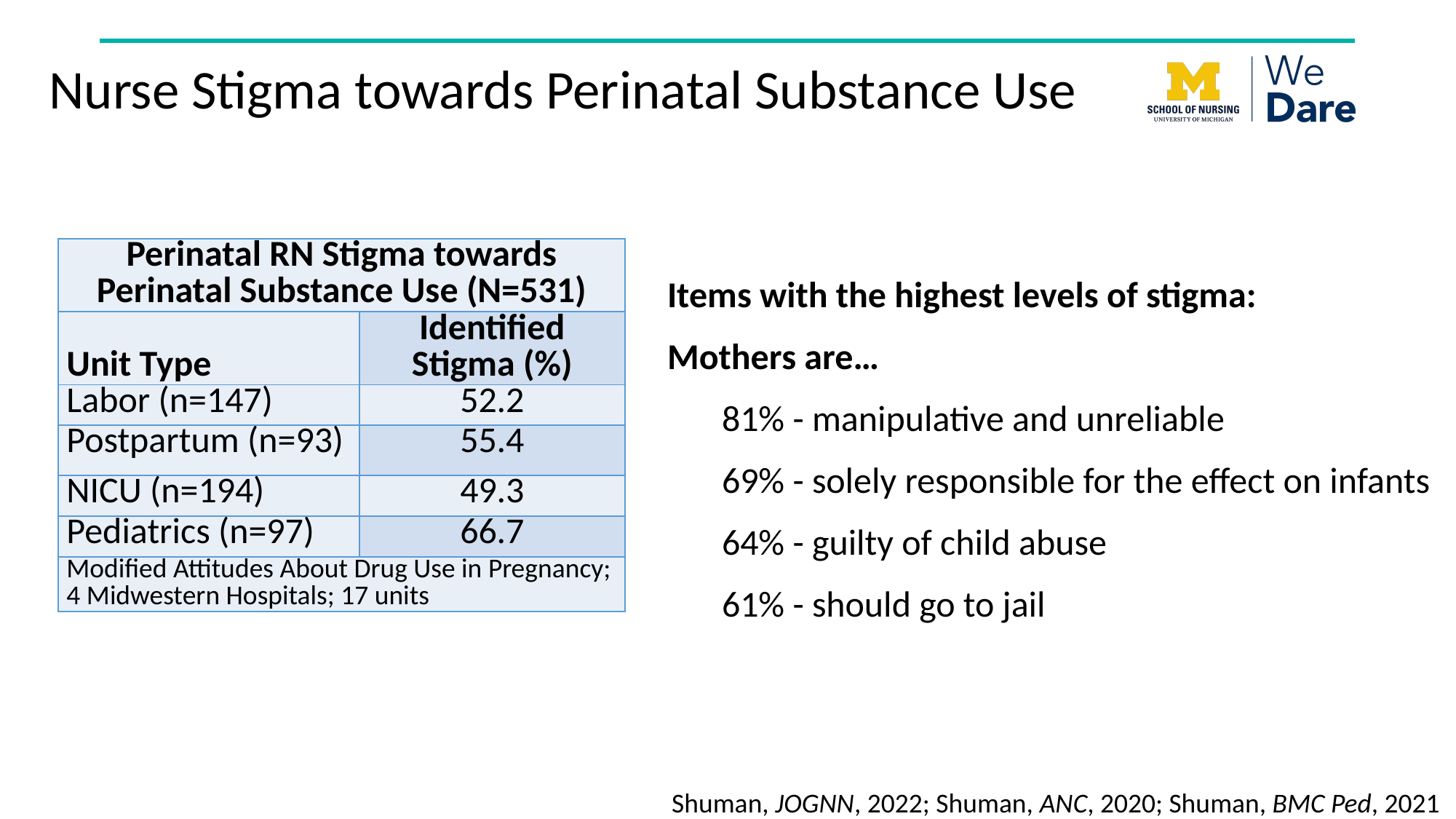

# Nurse Stigma towards Perinatal Substance Use
| Perinatal RN Stigma towards Perinatal Substance Use (N=531) |  |
| --- | --- |
| Unit Type | Identified Stigma (%) |
| Labor (n=147) | 52.2 |
| Postpartum (n=93) | 55.4 |
| NICU (n=194) | 49.3 |
| Pediatrics (n=97) | 66.7 |
| Modified Attitudes About Drug Use in Pregnancy; 4 Midwestern Hospitals; 17 units |  |
Items with the highest levels of stigma:
Mothers are…
81% - manipulative and unreliable
69% - solely responsible for the effect on infants
64% - guilty of child abuse
61% - should go to jail
Shuman, JOGNN, 2022; Shuman, ANC, 2020; Shuman, BMC Ped, 2021